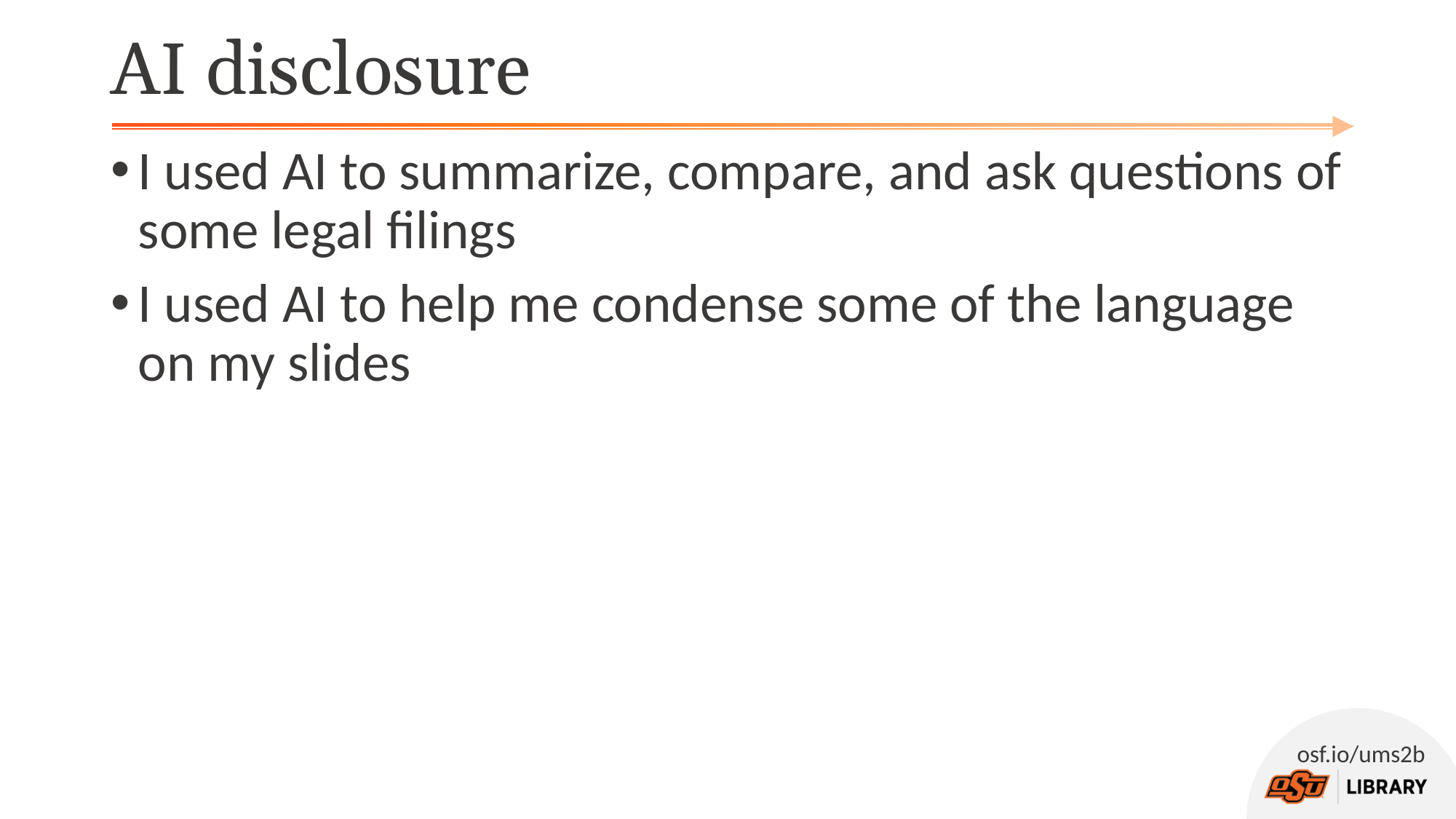

# AI disclosure
I used AI to summarize, compare, and ask questions of some legal filings
I used AI to help me condense some of the language on my slides